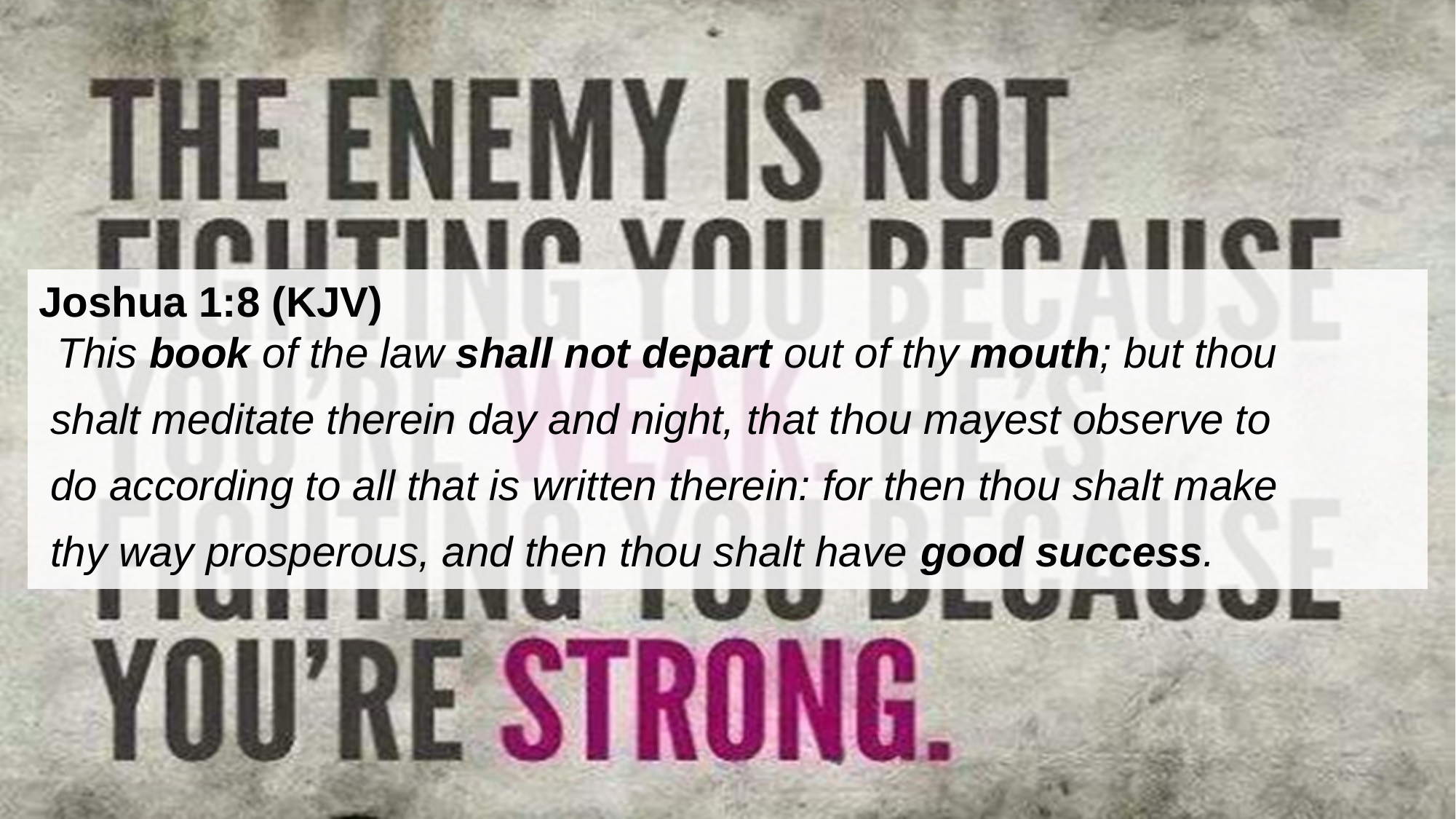

#
Joshua 1:8 (KJV)
  This book of the law shall not depart out of thy mouth; but thou
 shalt meditate therein day and night, that thou mayest observe to
 do according to all that is written therein: for then thou shalt make
 thy way prosperous, and then thou shalt have good success.